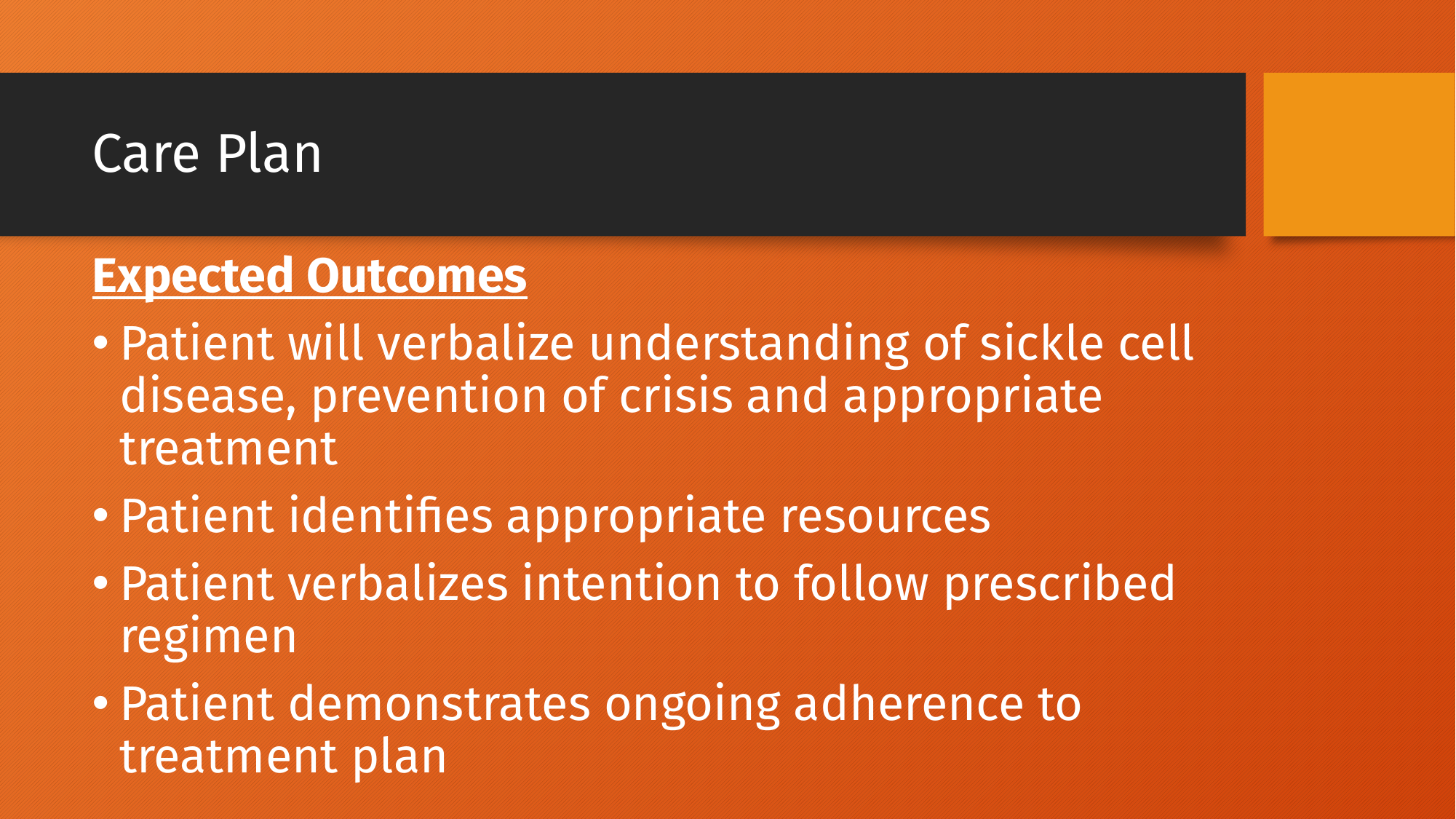

# Care Plan
Expected Outcomes
Patient will verbalize understanding of sickle cell disease, prevention of crisis and appropriate treatment
Patient identifies appropriate resources
Patient verbalizes intention to follow prescribed regimen
Patient demonstrates ongoing adherence to treatment plan